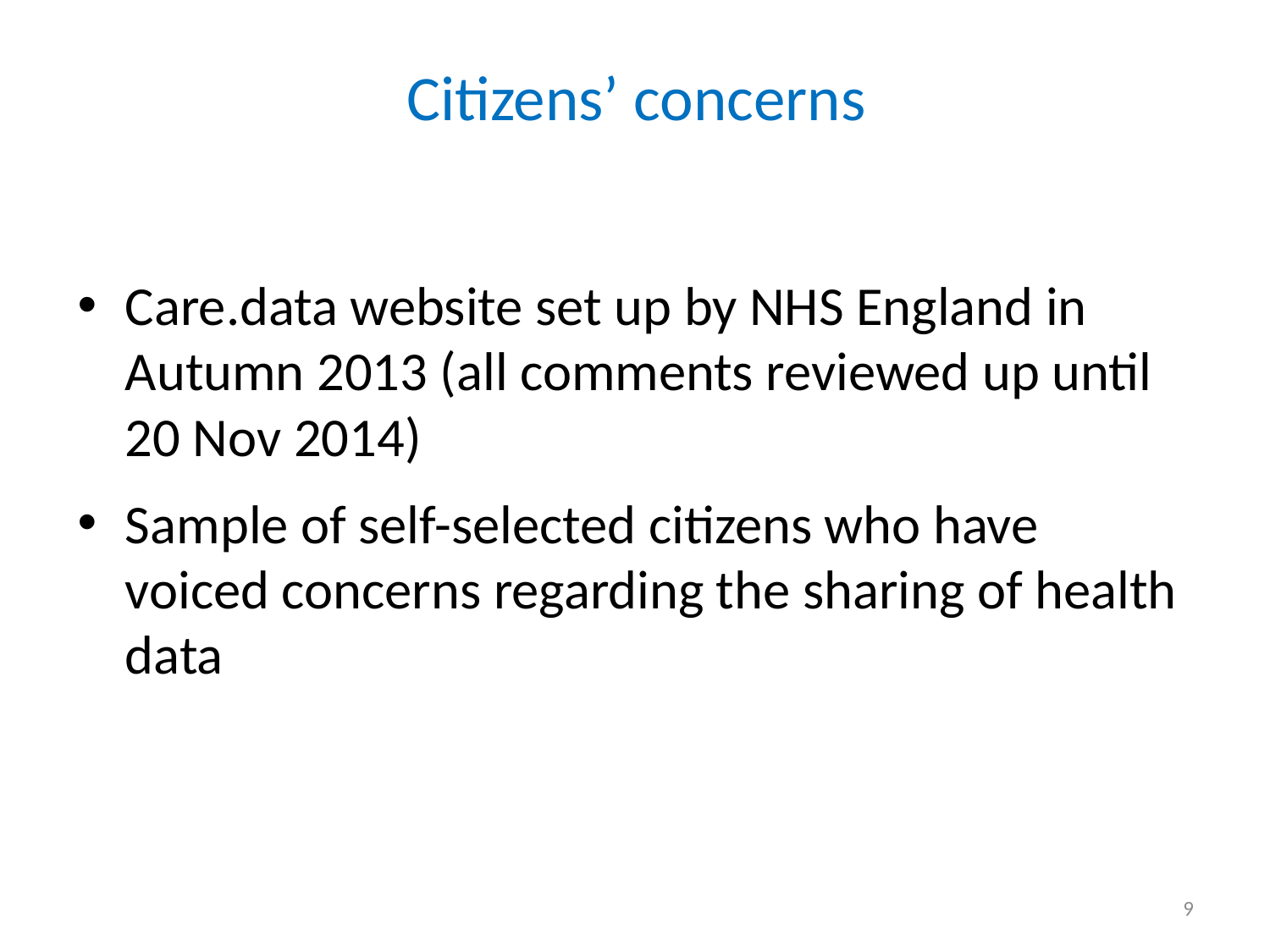

# Citizens’ concerns

Care.data website set up by NHS England in Autumn 2013 (all comments reviewed up until 20 Nov 2014)
Sample of self-selected citizens who have voiced concerns regarding the sharing of health data
9